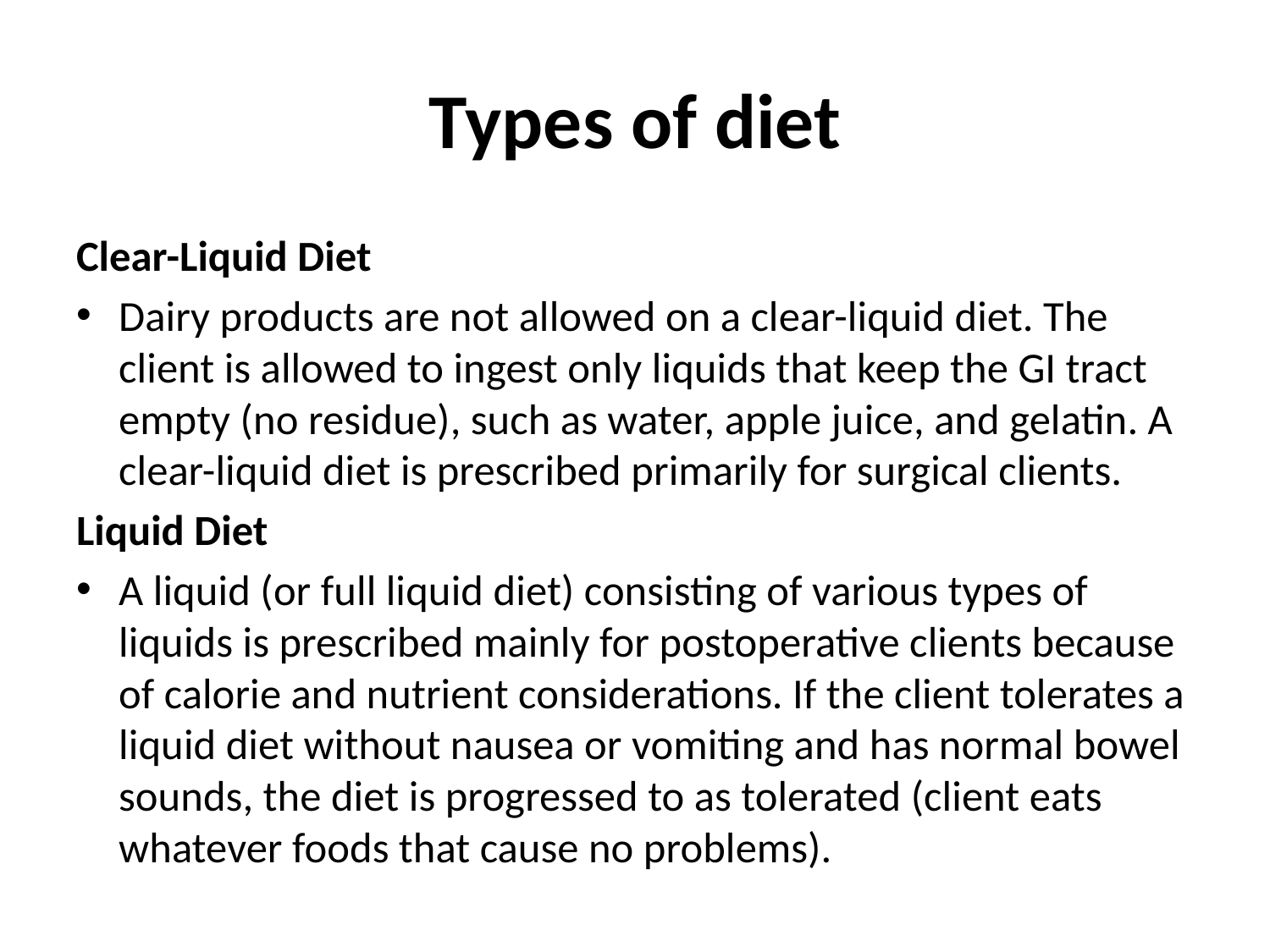

# Types of diet
Clear-Liquid Diet
Dairy products are not allowed on a clear-liquid diet. The client is allowed to ingest only liquids that keep the GI tract empty (no residue), such as water, apple juice, and gelatin. A clear-liquid diet is prescribed primarily for surgical clients.
Liquid Diet
A liquid (or full liquid diet) consisting of various types of liquids is prescribed mainly for postoperative clients because of calorie and nutrient considerations. If the client tolerates a liquid diet without nausea or vomiting and has normal bowel sounds, the diet is progressed to as tolerated (client eats whatever foods that cause no problems).